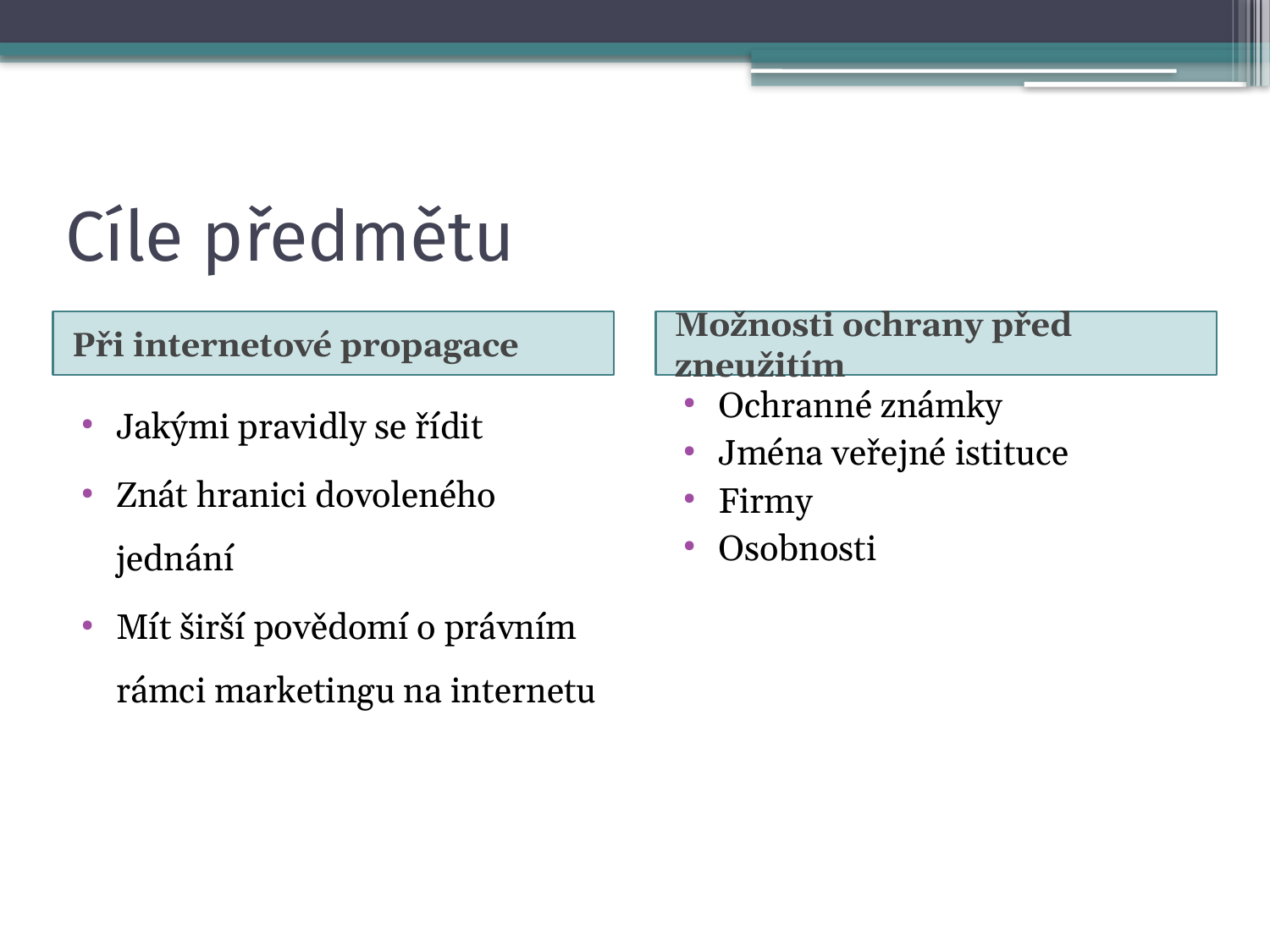

# Cíle předmětu
Při internetové propagace
Možnosti ochrany před zneužitím
Jakými pravidly se řídit
Znát hranici dovoleného jednání
Mít širší povědomí o právním rámci marketingu na internetu

Ochranné známky
Jména veřejné istituce
Firmy
Osobnosti